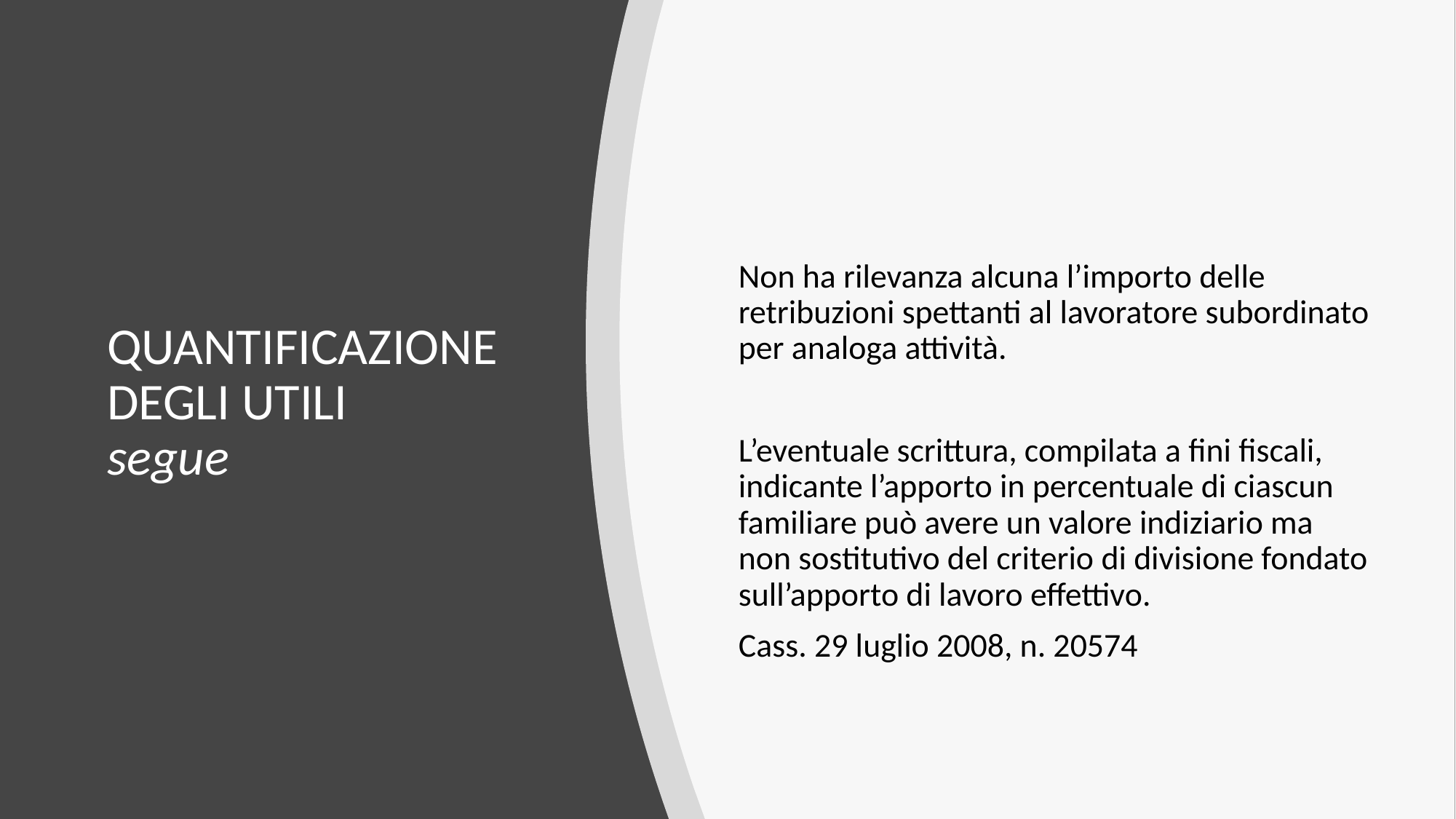

Non ha rilevanza alcuna l’importo delle retribuzioni spettanti al lavoratore subordinato per analoga attività.

L’eventuale scrittura, compilata a fini fiscali, indicante l’apporto in percentuale di ciascun familiare può avere un valore indiziario ma non sostitutivo del criterio di divisione fondato sull’apporto di lavoro effettivo.
Cass. 29 luglio 2008, n. 20574
# QUANTIFICAZIONE DEGLI UTILI segue